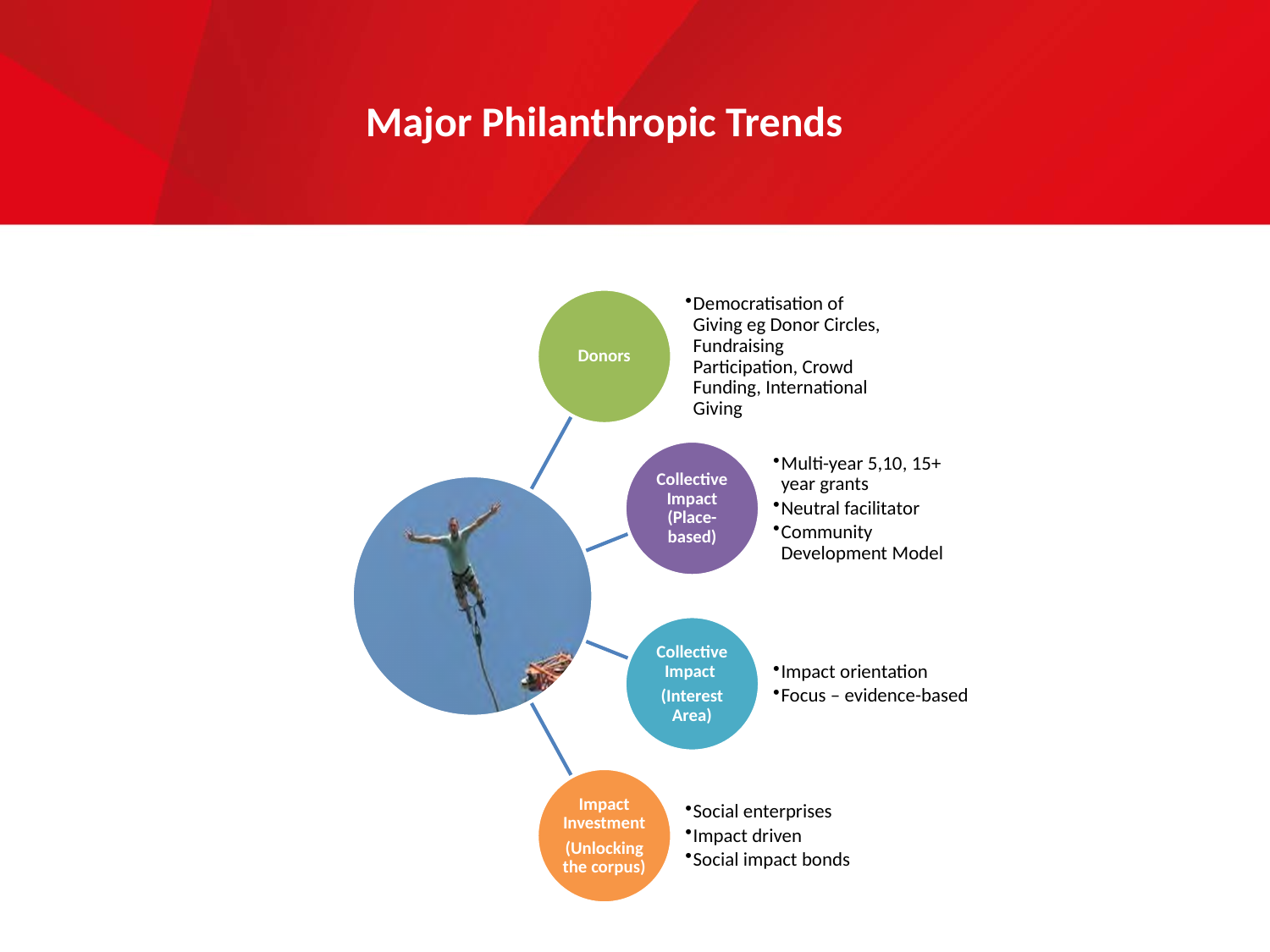

Major Philanthropic Trends
Donors
Democratisation of Giving eg Donor Circles, Fundraising Participation, Crowd Funding, International Giving
Collective Impact (Place-based)
Multi-year 5,10, 15+ year grants
Neutral facilitator
Community Development Model
Collective Impact
(Interest Area)
Impact orientation
Focus – evidence-based
Impact Investment
(Unlocking the corpus)
Social enterprises
Impact driven
Social impact bonds